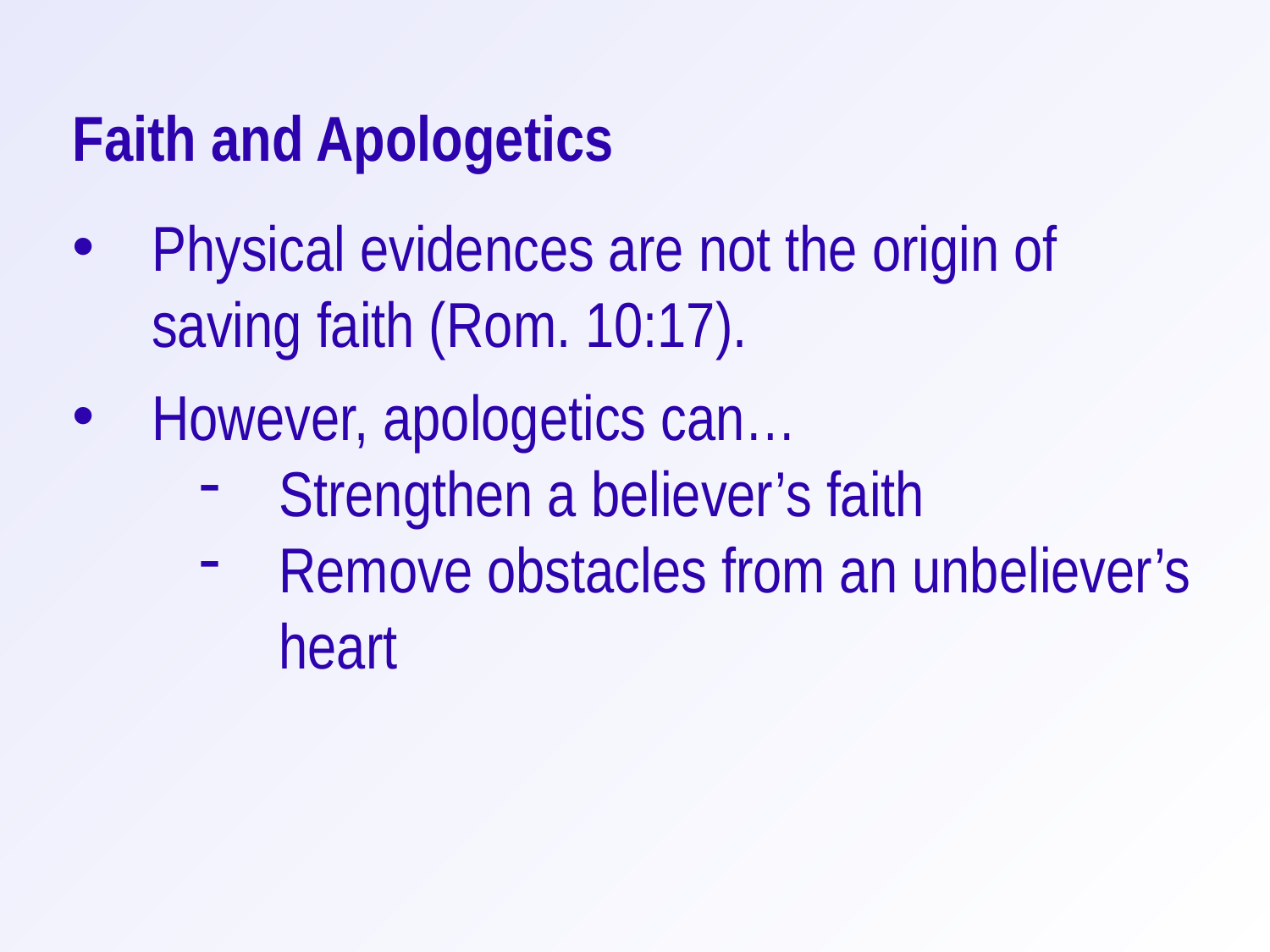

Faith and Apologetics

Physical evidences are not the origin of saving faith (Rom. 10:17).

However, apologetics can…
Strengthen a believer’s faith
Remove obstacles from an unbeliever’s heart